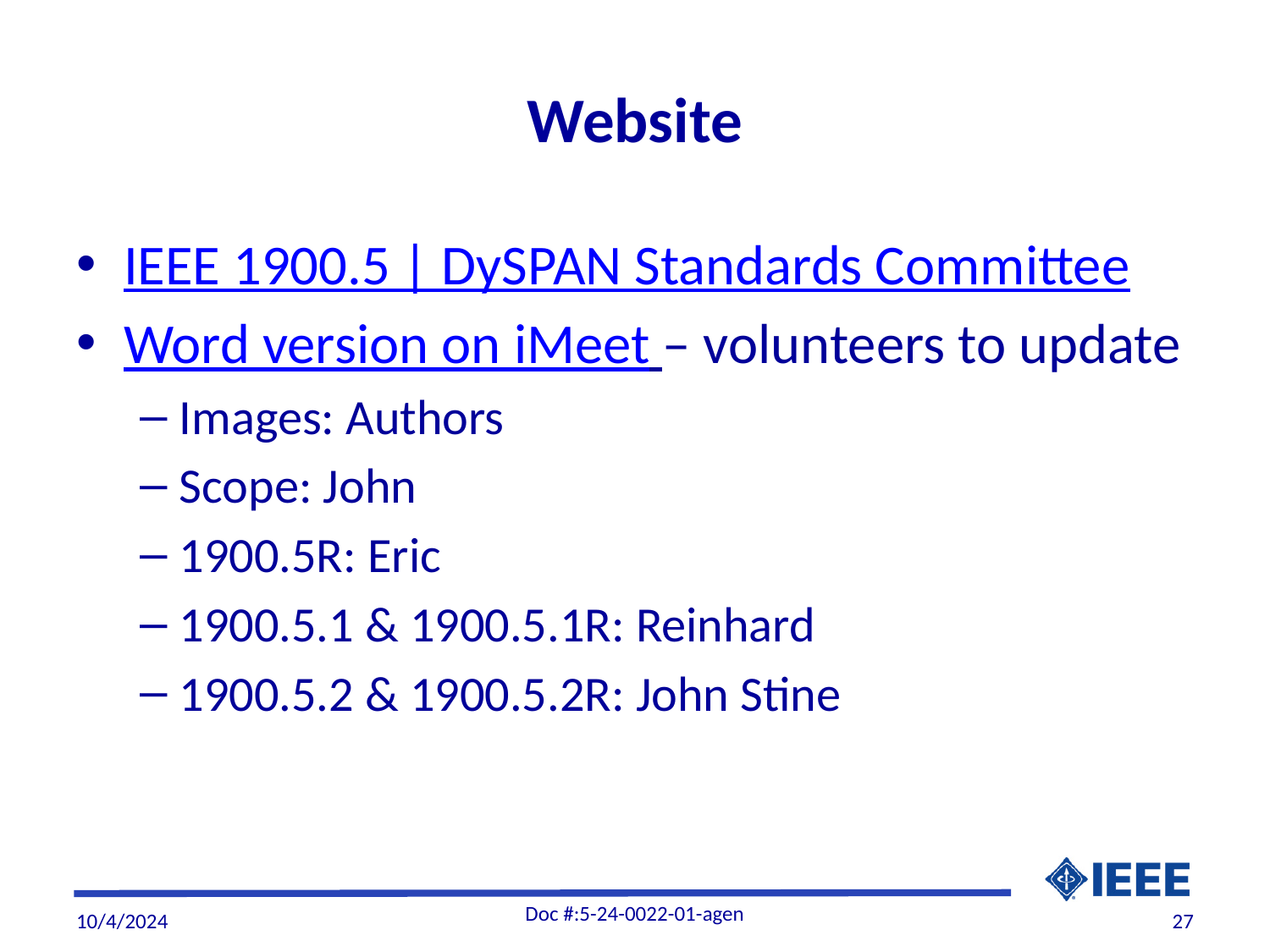

# Website
IEEE 1900.5 | DySPAN Standards Committee
Word version on iMeet – volunteers to update
Images: Authors
Scope: John
1900.5R: Eric
1900.5.1 & 1900.5.1R: Reinhard
1900.5.2 & 1900.5.2R: John Stine

Doc #:5-24-0022-01-agen
10/4/2024
27